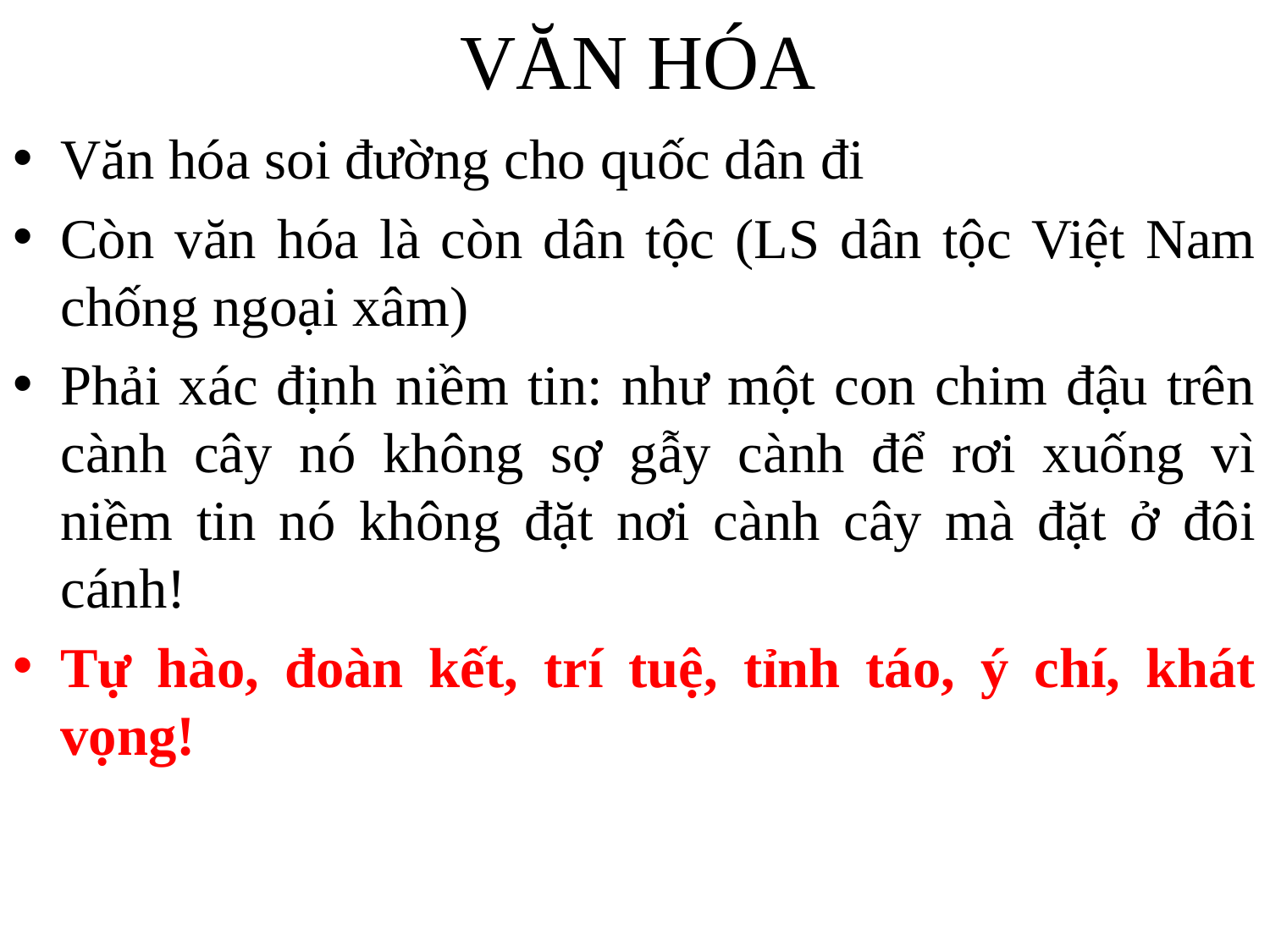

# VĂN HÓA
Văn hóa soi đường cho quốc dân đi
Còn văn hóa là còn dân tộc (LS dân tộc Việt Nam chống ngoại xâm)
Phải xác định niềm tin: như một con chim đậu trên cành cây nó không sợ gẫy cành để rơi xuống vì niềm tin nó không đặt nơi cành cây mà đặt ở đôi cánh!
Tự hào, đoàn kết, trí tuệ, tỉnh táo, ý chí, khát vọng!